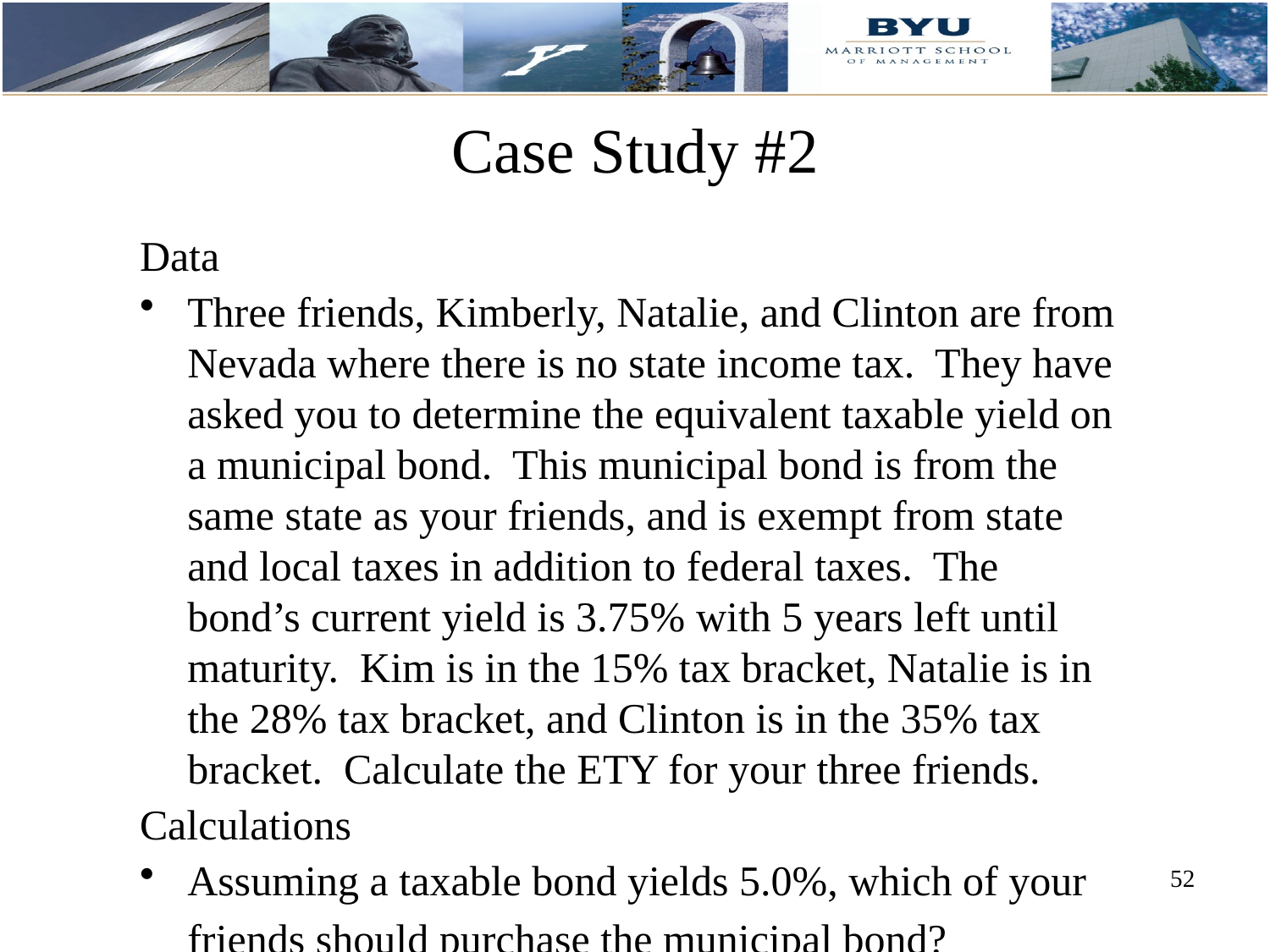

# Case Study #2
Data
Three friends, Kimberly, Natalie, and Clinton are from Nevada where there is no state income tax.  They have asked you to determine the equivalent taxable yield on a municipal bond.  This municipal bond is from the same state as your friends, and is exempt from state and local taxes in addition to federal taxes.  The bond’s current yield is 3.75% with 5 years left until maturity.  Kim is in the 15% tax bracket, Natalie is in the 28% tax bracket, and Clinton is in the 35% tax bracket.  Calculate the ETY for your three friends.
Calculations
Assuming a taxable bond yields 5.0%, which of your friends should purchase the municipal bond?